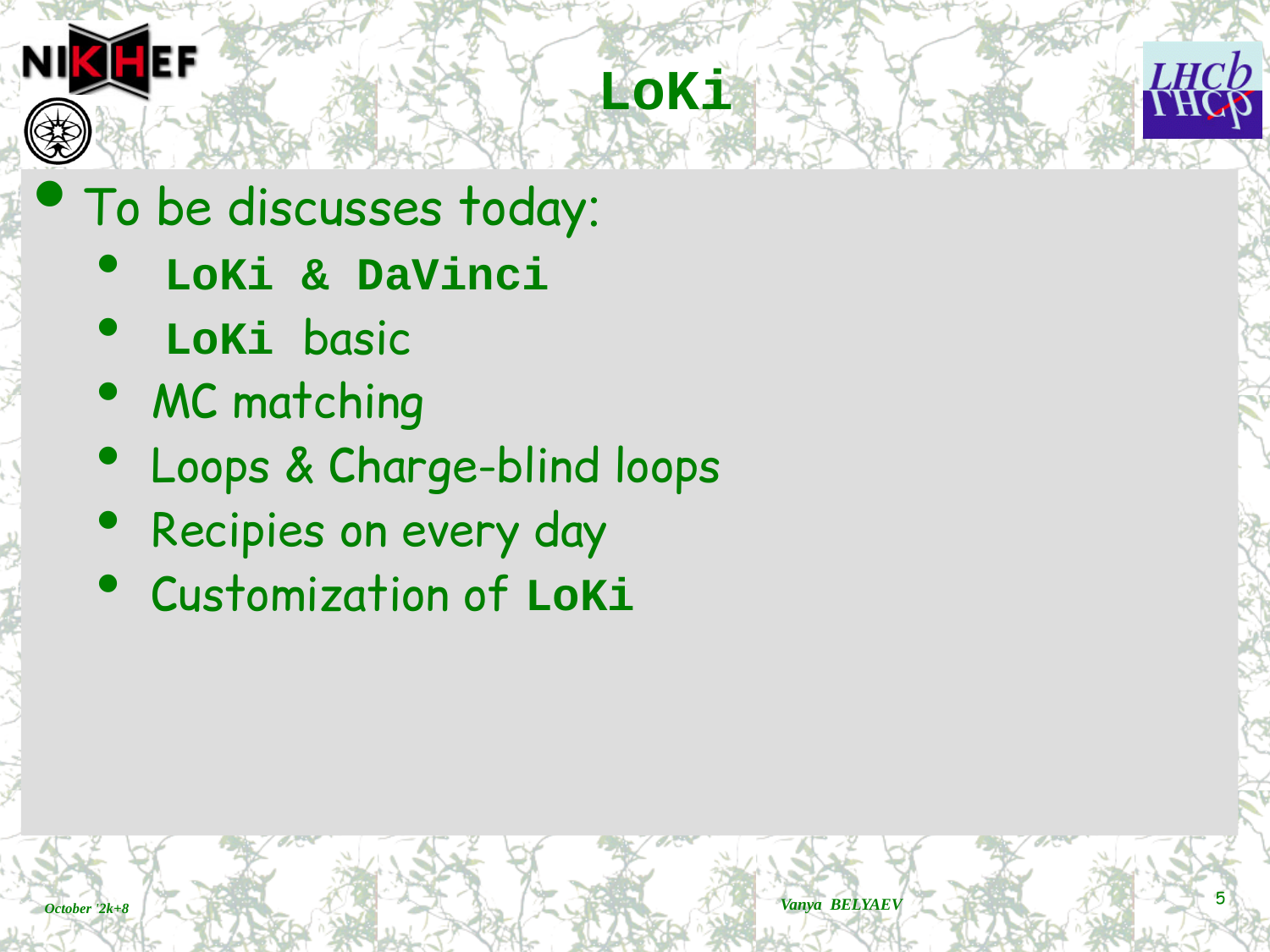

# LoKi
To be discusses today:
 LoKi & DaVinci
 LoKi basic
 MC matching
 Loops & Charge-blind loops
 Recipies on every day
 Customization of LoKi
Vanya  BELYAEV
5
October '2k+8